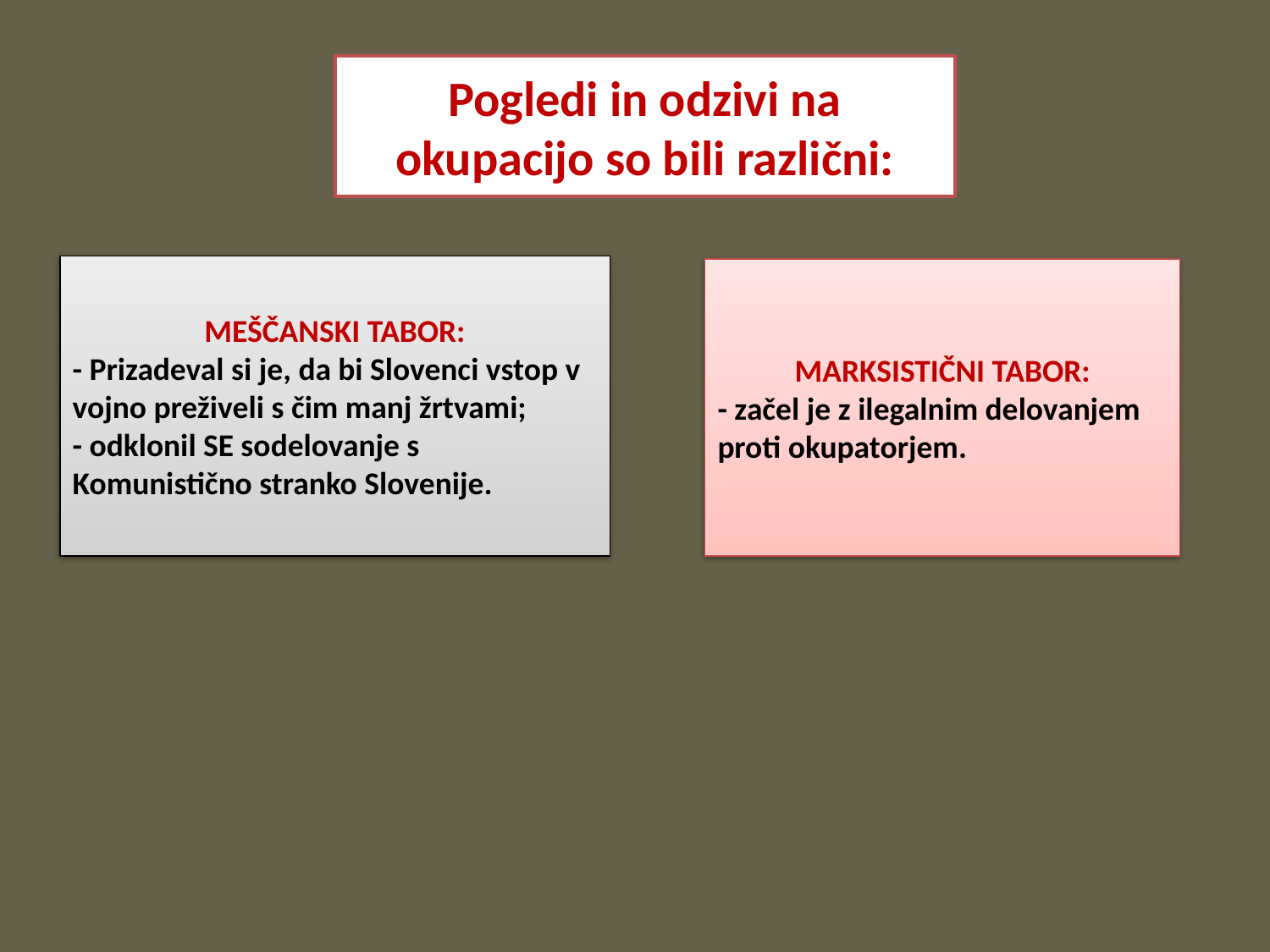

Pogledi in odzivi na okupacijo so bili različni:
MEŠČANSKI TABOR:
- Prizadeval si je, da bi Slovenci vstop v vojno preživeli s čim manj žrtvami;
- odklonil SE sodelovanje s Komunistično stranko Slovenije.
MARKSISTIČNI TABOR:
- začel je z ilegalnim delovanjem proti okupatorjem.